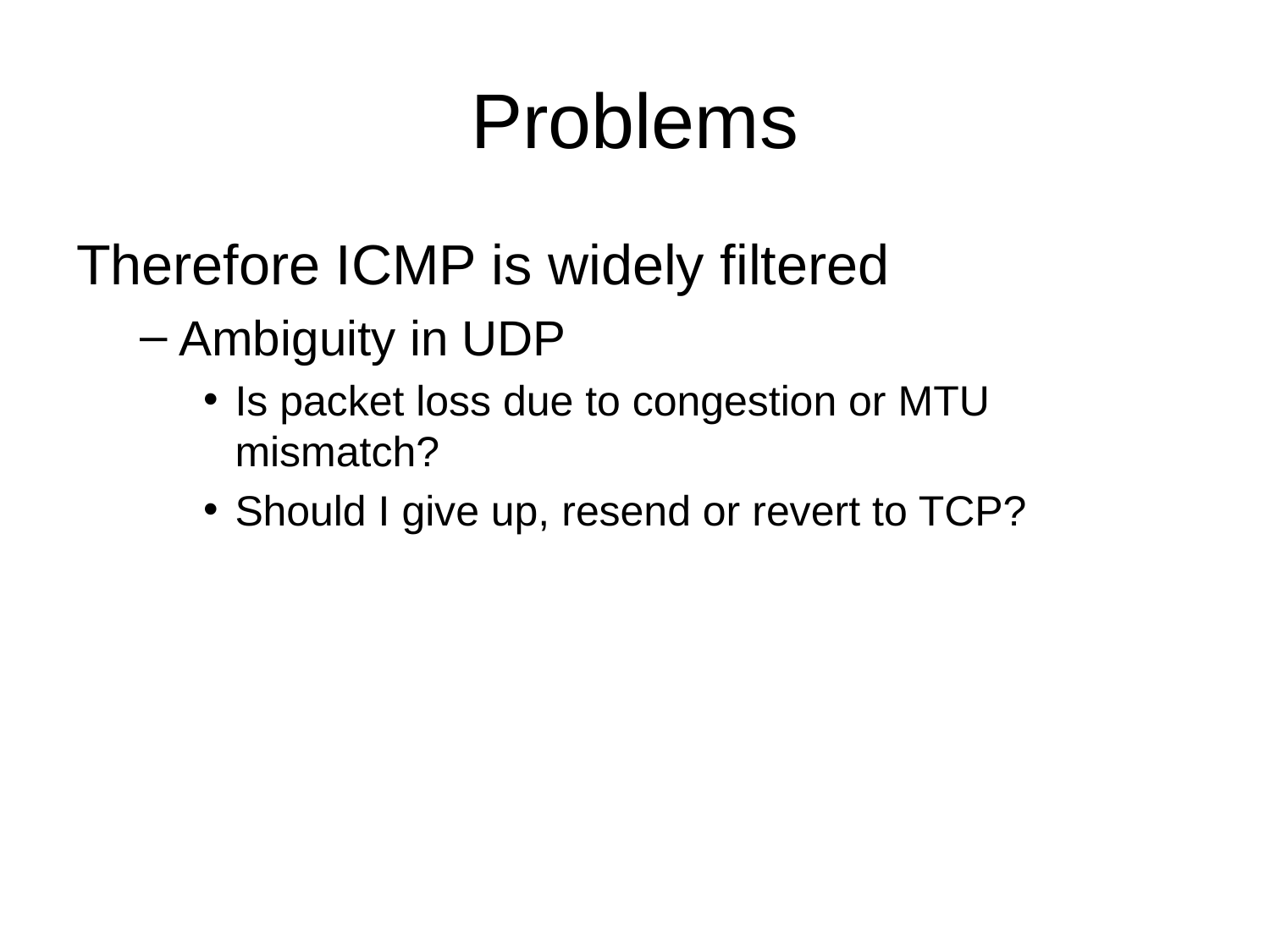

# Problems
Therefore ICMP is widely filtered
Ambiguity in UDP
Is packet loss due to congestion or MTU mismatch?
Should I give up, resend or revert to TCP?